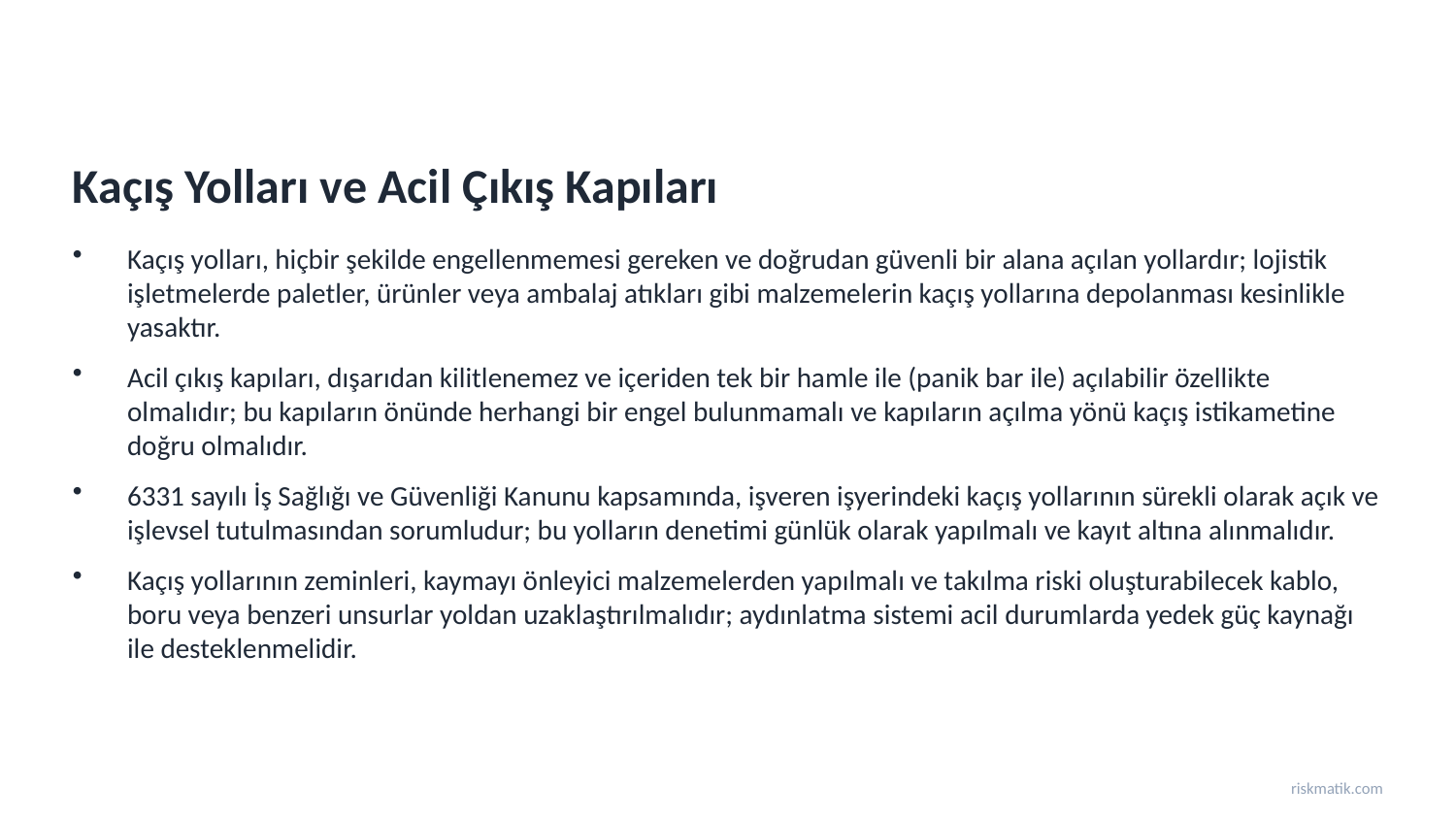

Kaçış Yolları ve Acil Çıkış Kapıları
Kaçış yolları, hiçbir şekilde engellenmemesi gereken ve doğrudan güvenli bir alana açılan yollardır; lojistik işletmelerde paletler, ürünler veya ambalaj atıkları gibi malzemelerin kaçış yollarına depolanması kesinlikle yasaktır.
Acil çıkış kapıları, dışarıdan kilitlenemez ve içeriden tek bir hamle ile (panik bar ile) açılabilir özellikte olmalıdır; bu kapıların önünde herhangi bir engel bulunmamalı ve kapıların açılma yönü kaçış istikametine doğru olmalıdır.
6331 sayılı İş Sağlığı ve Güvenliği Kanunu kapsamında, işveren işyerindeki kaçış yollarının sürekli olarak açık ve işlevsel tutulmasından sorumludur; bu yolların denetimi günlük olarak yapılmalı ve kayıt altına alınmalıdır.
Kaçış yollarının zeminleri, kaymayı önleyici malzemelerden yapılmalı ve takılma riski oluşturabilecek kablo, boru veya benzeri unsurlar yoldan uzaklaştırılmalıdır; aydınlatma sistemi acil durumlarda yedek güç kaynağı ile desteklenmelidir.
riskmatik.com